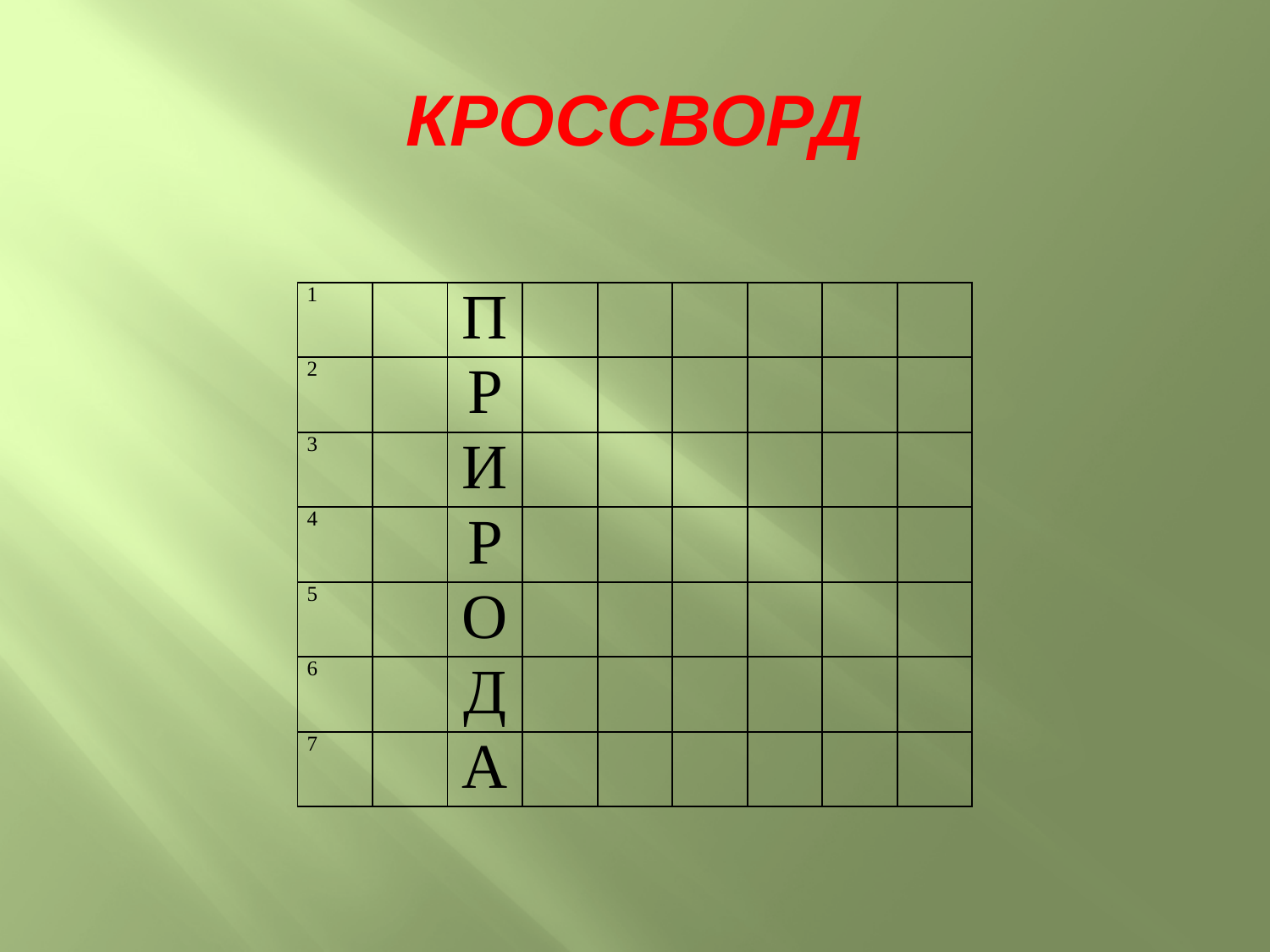

# КРОССВОРД
| 1 |  | П |  |  |  |  |  |  |
| --- | --- | --- | --- | --- | --- | --- | --- | --- |
| 2 |  | Р |  |  |  |  |  |  |
| 3 |  | И |  |  |  |  |  |  |
| 4 |  | Р |  |  |  |  |  |  |
| 5 |  | О |  |  |  |  |  |  |
| 6 |  | Д |  |  |  |  |  |  |
| 7 |  | А |  |  |  |  |  |  |